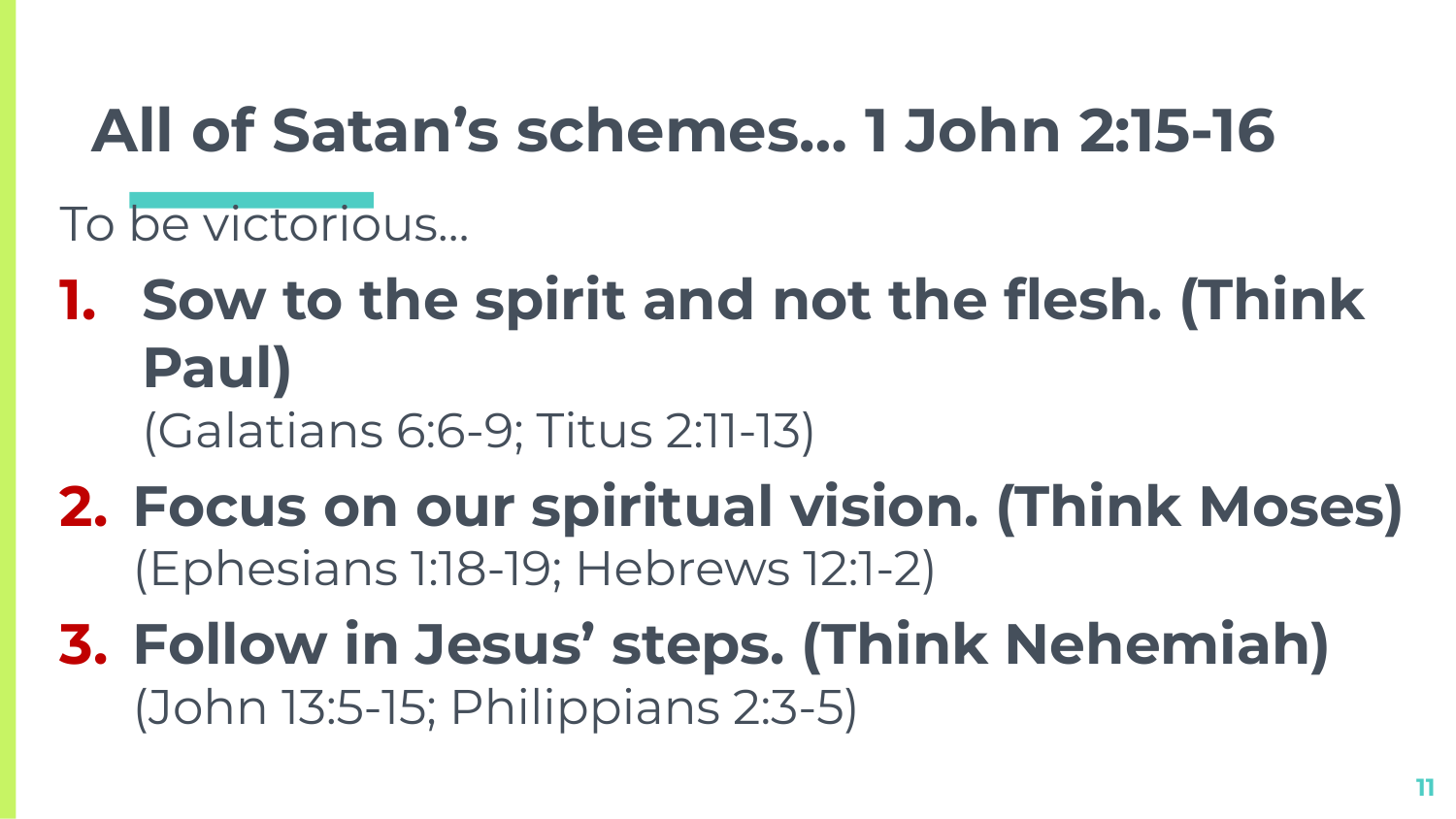

# All of Satan’s schemes… 1 John 2:15-16
To be victorious…
Sow to the spirit and not the flesh. (Think Paul)
(Galatians 6:6-9; Titus 2:11-13)
Focus on our spiritual vision. (Think Moses)
(Ephesians 1:18-19; Hebrews 12:1-2)
Follow in Jesus’ steps. (Think Nehemiah)
(John 13:5-15; Philippians 2:3-5)
11